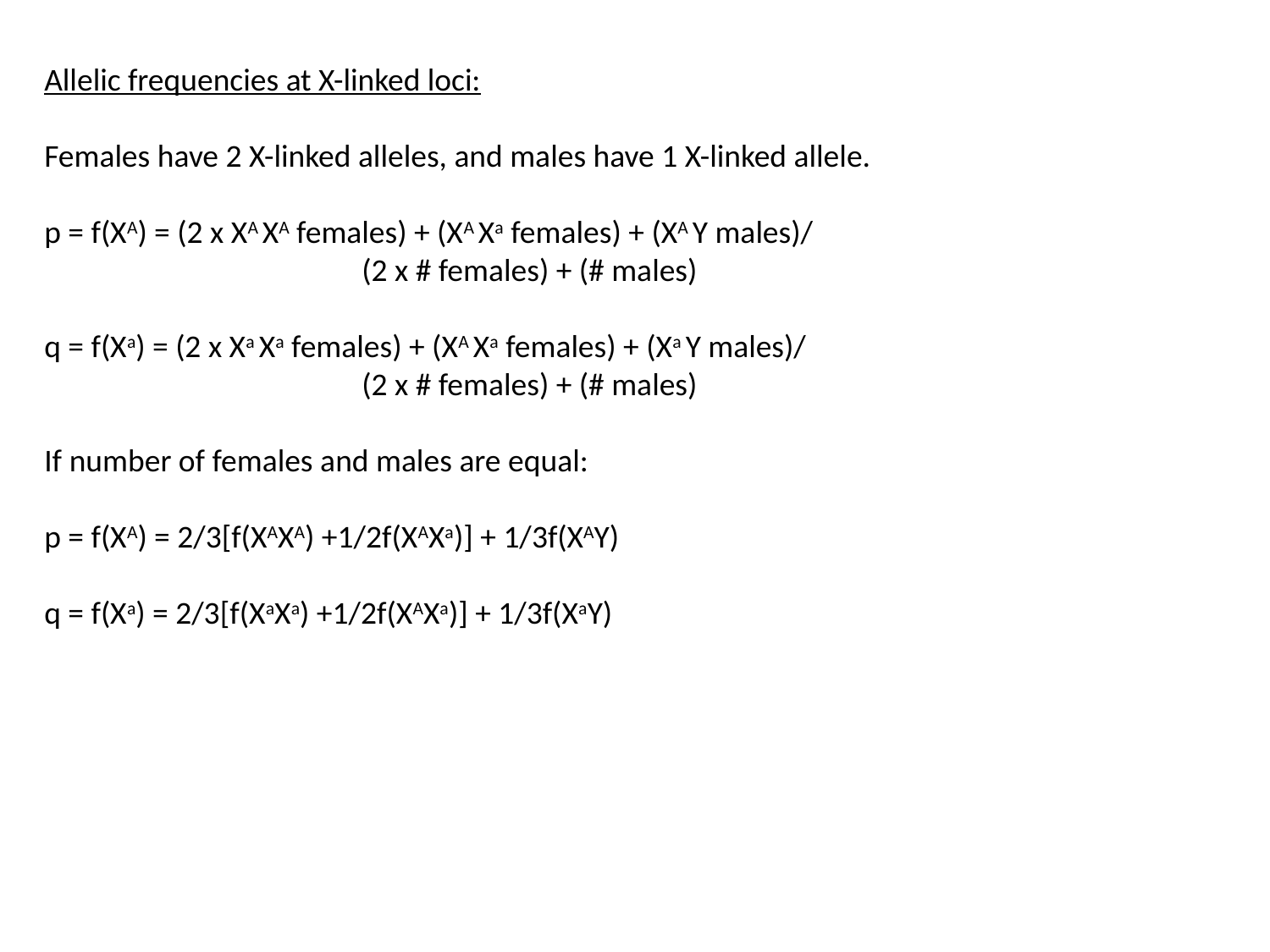

Allelic frequencies at X-linked loci:

Females have 2 X-linked alleles, and males have 1 X-linked allele.

p = f(XA) = (2 x XA XA females) + (XA Xa females) + (XA Y males)/
			(2 x # females) + (# males)

q = f(Xa) = (2 x Xa Xa females) + (XA Xa females) + (Xa Y males)/
			(2 x # females) + (# males)

If number of females and males are equal:

p = f(XA) = 2/3[f(XAXA) +1/2f(XAXa)] + 1/3f(XAY)

q = f(Xa) = 2/3[f(XaXa) +1/2f(XAXa)] + 1/3f(XaY)